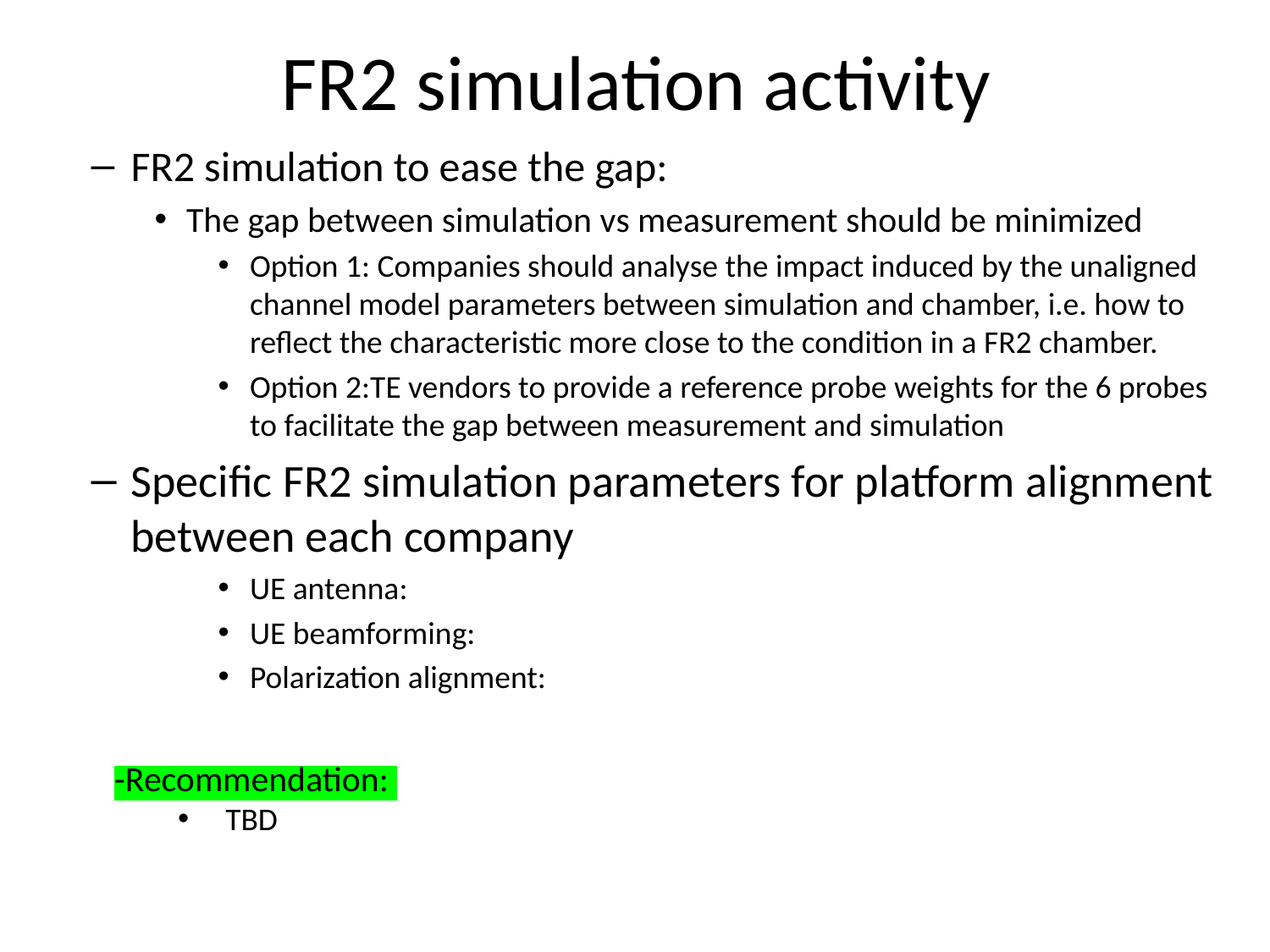

# FR2 simulation activity
FR2 simulation to ease the gap:
The gap between simulation vs measurement should be minimized
Option 1: Companies should analyse the impact induced by the unaligned channel model parameters between simulation and chamber, i.e. how to reflect the characteristic more close to the condition in a FR2 chamber.
Option 2:TE vendors to provide a reference probe weights for the 6 probes to facilitate the gap between measurement and simulation
Specific FR2 simulation parameters for platform alignment between each company
UE antenna:
UE beamforming:
Polarization alignment:
-Recommendation:
TBD